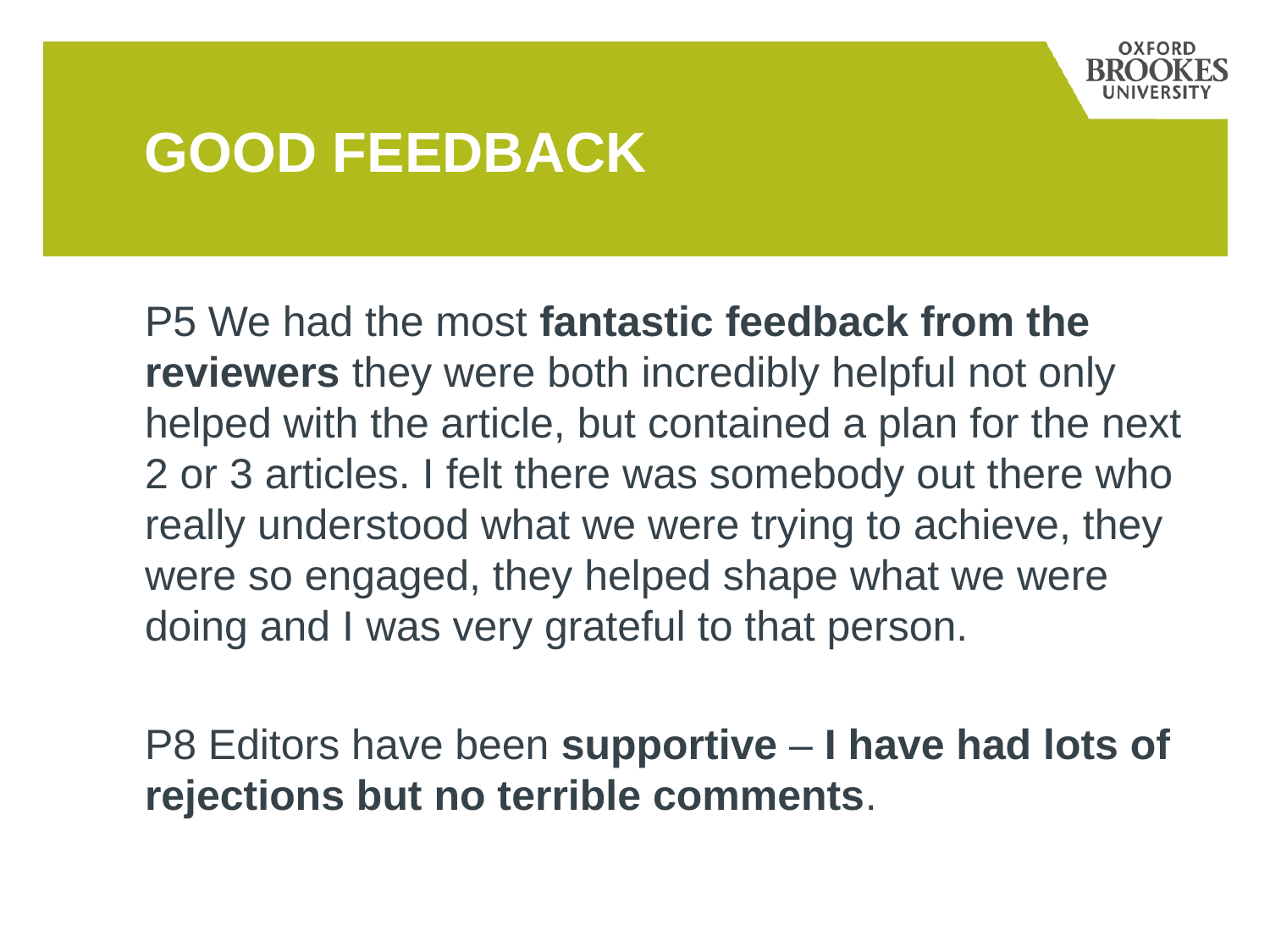

# Good feedback
P5 We had the most fantastic feedback from the reviewers they were both incredibly helpful not only helped with the article, but contained a plan for the next 2 or 3 articles. I felt there was somebody out there who really understood what we were trying to achieve, they were so engaged, they helped shape what we were doing and I was very grateful to that person.

P8 Editors have been supportive – I have had lots of rejections but no terrible comments.